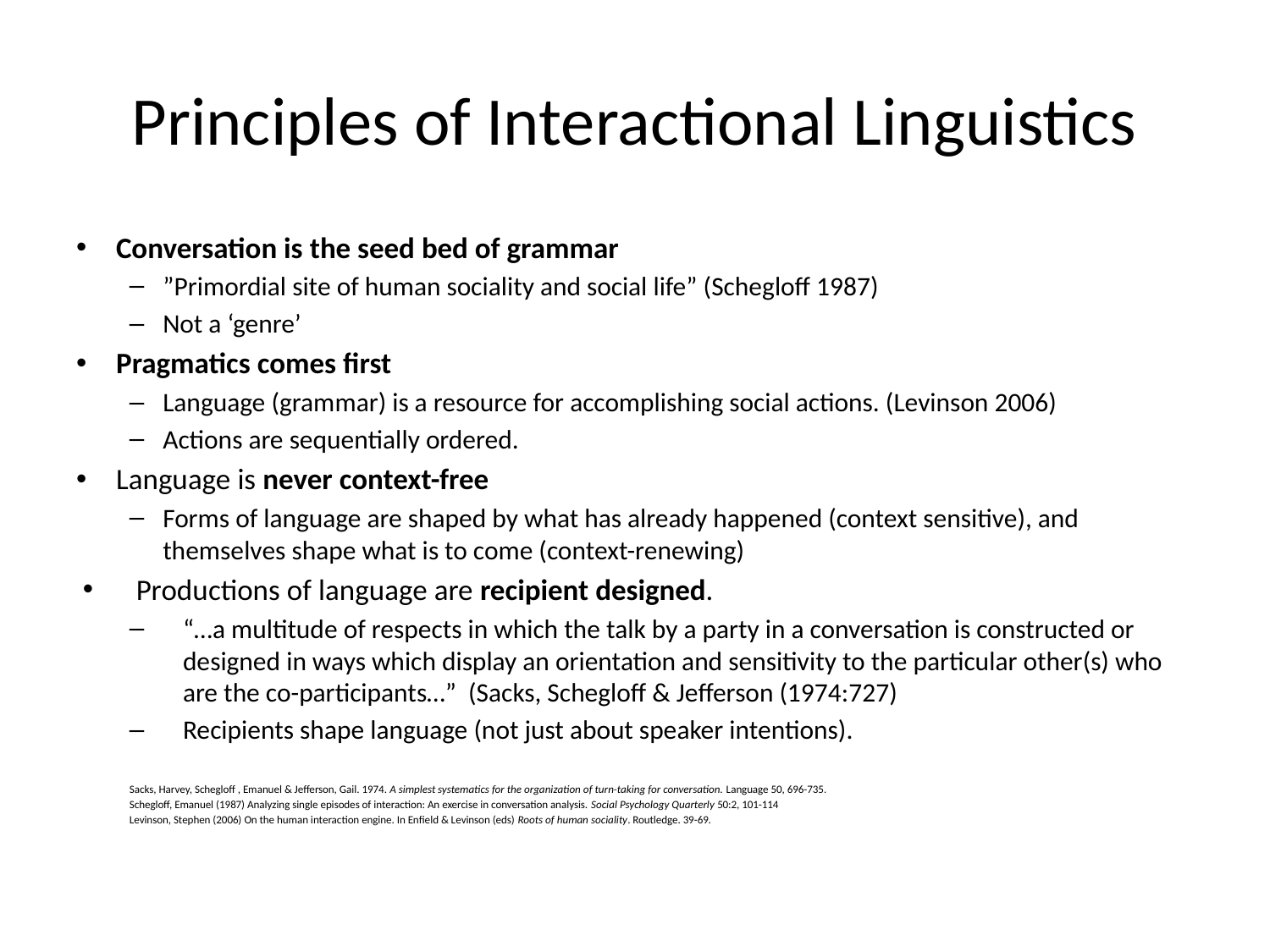

# Principles of Interactional Linguistics
Conversation is the seed bed of grammar
”Primordial site of human sociality and social life” (Schegloff 1987)
Not a ‘genre’
Pragmatics comes first
Language (grammar) is a resource for accomplishing social actions. (Levinson 2006)
Actions are sequentially ordered.
Language is never context-free
Forms of language are shaped by what has already happened (context sensitive), and themselves shape what is to come (context-renewing)
Productions of language are recipient designed.
“…a multitude of respects in which the talk by a party in a conversation is constructed or designed in ways which display an orientation and sensitivity to the particular other(s) who are the co-participants…”  (Sacks, Schegloff & Jefferson (1974:727)
Recipients shape language (not just about speaker intentions).

Sacks, Harvey, Schegloff , Emanuel & Jefferson, Gail. 1974. A simplest systematics for the organization of turn-taking for conversation. Language 50, 696-735.
Schegloff, Emanuel (1987) Analyzing single episodes of interaction: An exercise in conversation analysis. Social Psychology Quarterly 50:2, 101-114
Levinson, Stephen (2006) On the human interaction engine. In Enfield & Levinson (eds) Roots of human sociality. Routledge. 39-69.